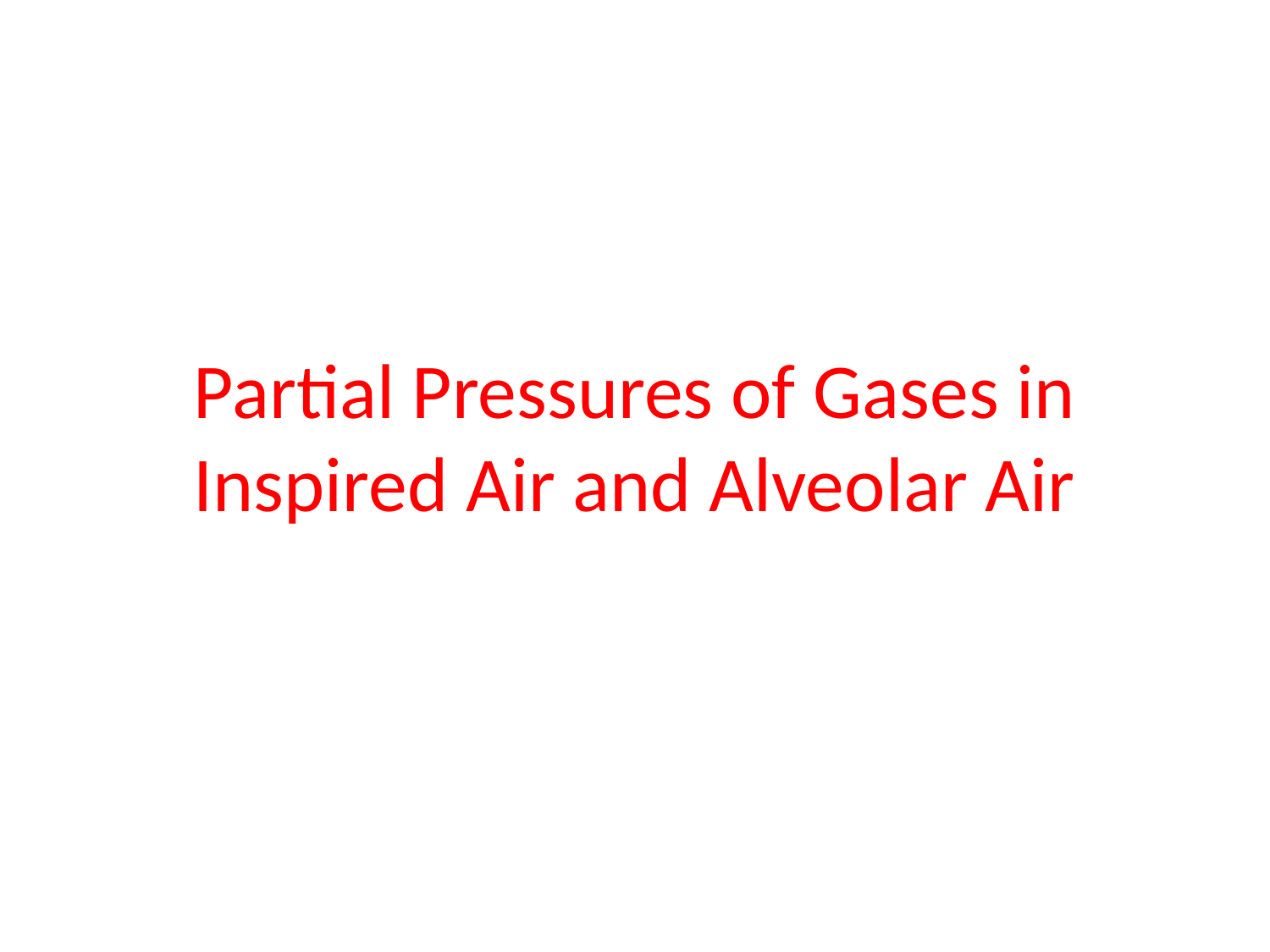

# Partial Pressures of Gases in Inspired Air and Alveolar Air